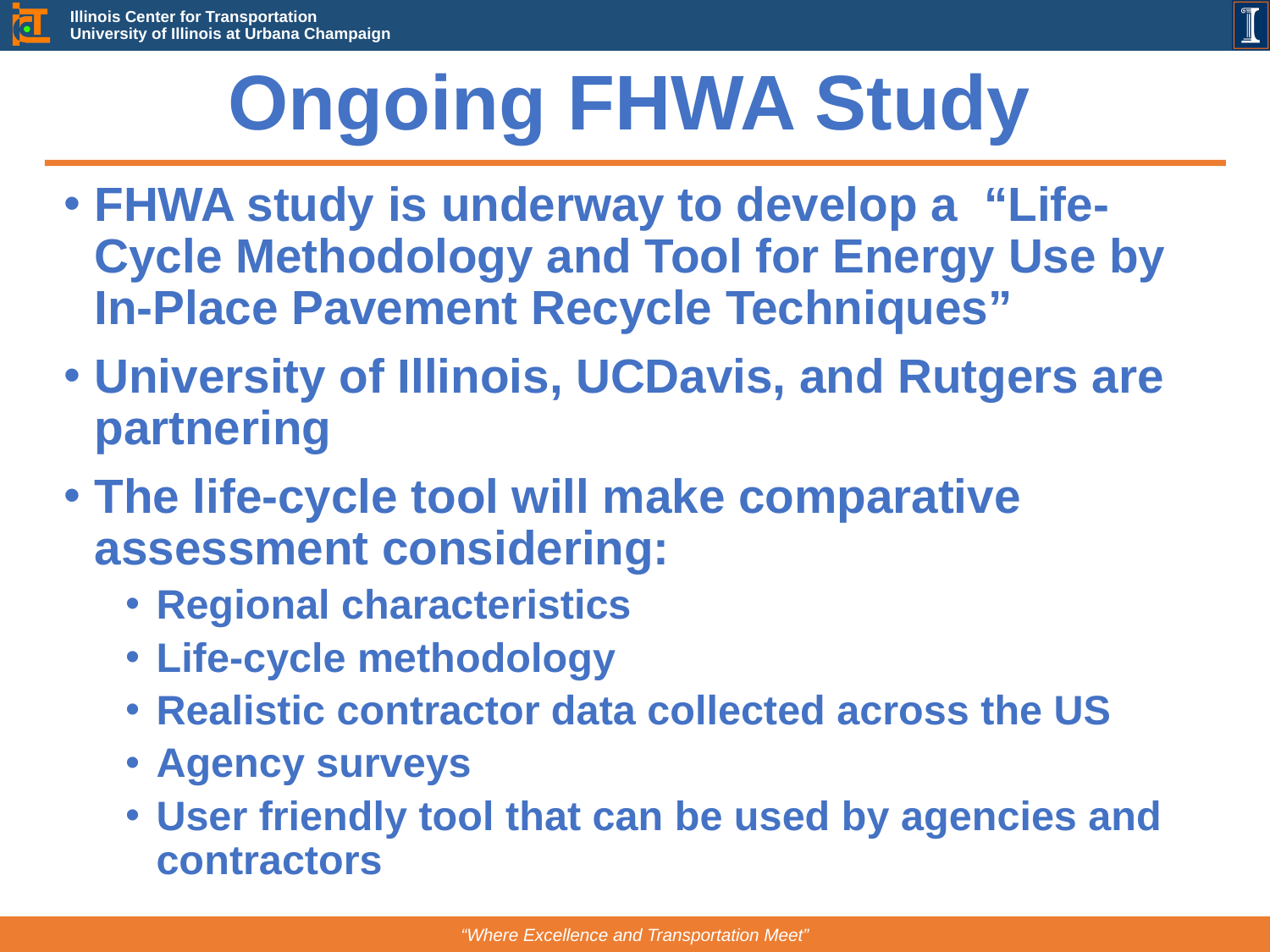

# Ongoing FHWA Study
FHWA study is underway to develop a  “Life-Cycle Methodology and Tool for Energy Use by In-Place Pavement Recycle Techniques”
University of Illinois, UCDavis, and Rutgers are partnering
The life-cycle tool will make comparative assessment considering:
Regional characteristics
Life-cycle methodology
Realistic contractor data collected across the US
Agency surveys
User friendly tool that can be used by agencies and contractors